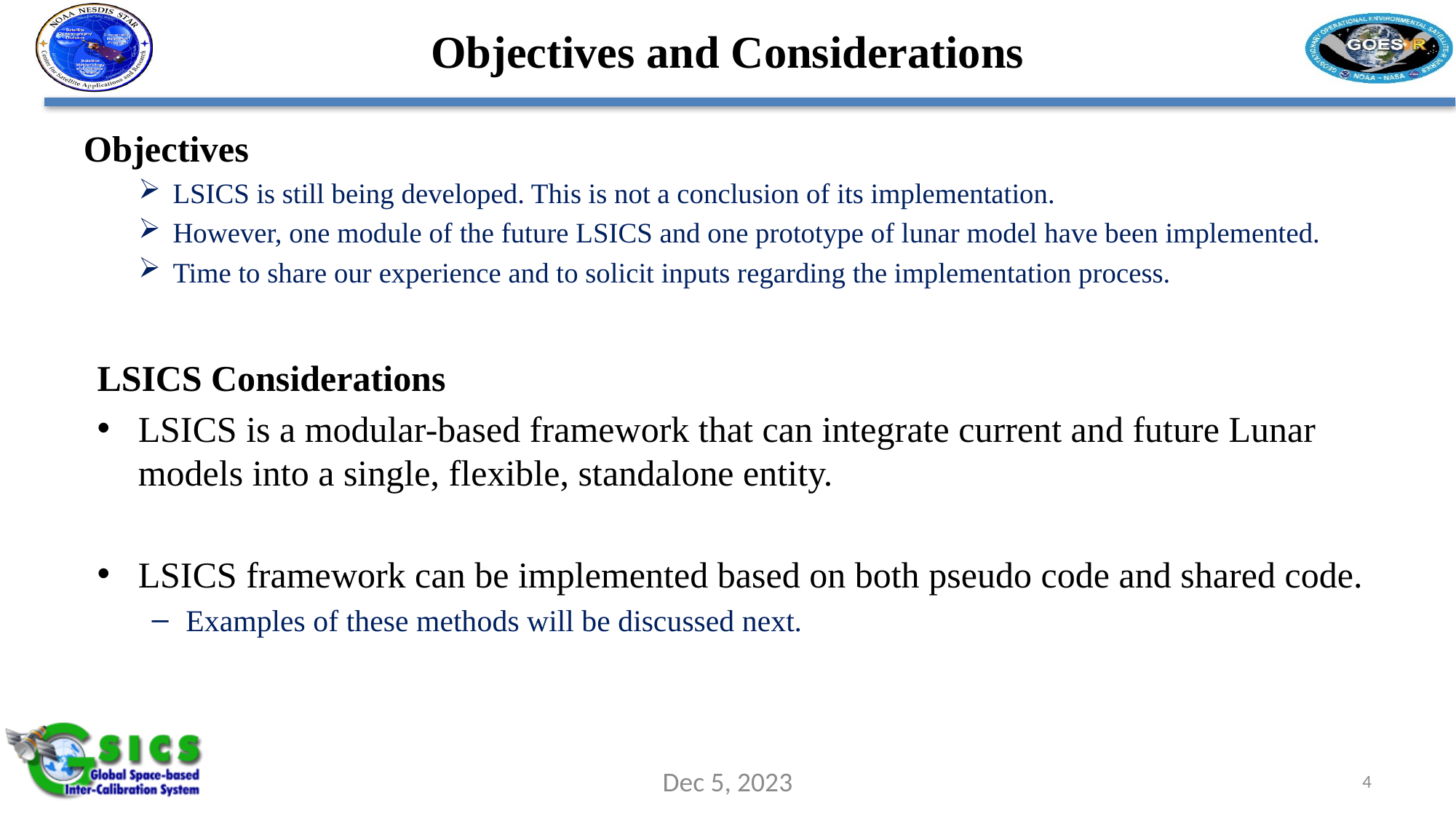

# Objectives and Considerations
Objectives
LSICS is still being developed. This is not a conclusion of its implementation.
However, one module of the future LSICS and one prototype of lunar model have been implemented.
Time to share our experience and to solicit inputs regarding the implementation process.

LSICS Considerations
LSICS is a modular-based framework that can integrate current and future Lunar models into a single, flexible, standalone entity.

LSICS framework can be implemented based on both pseudo code and shared code.
Examples of these methods will be discussed next.

4
Dec 5, 2023